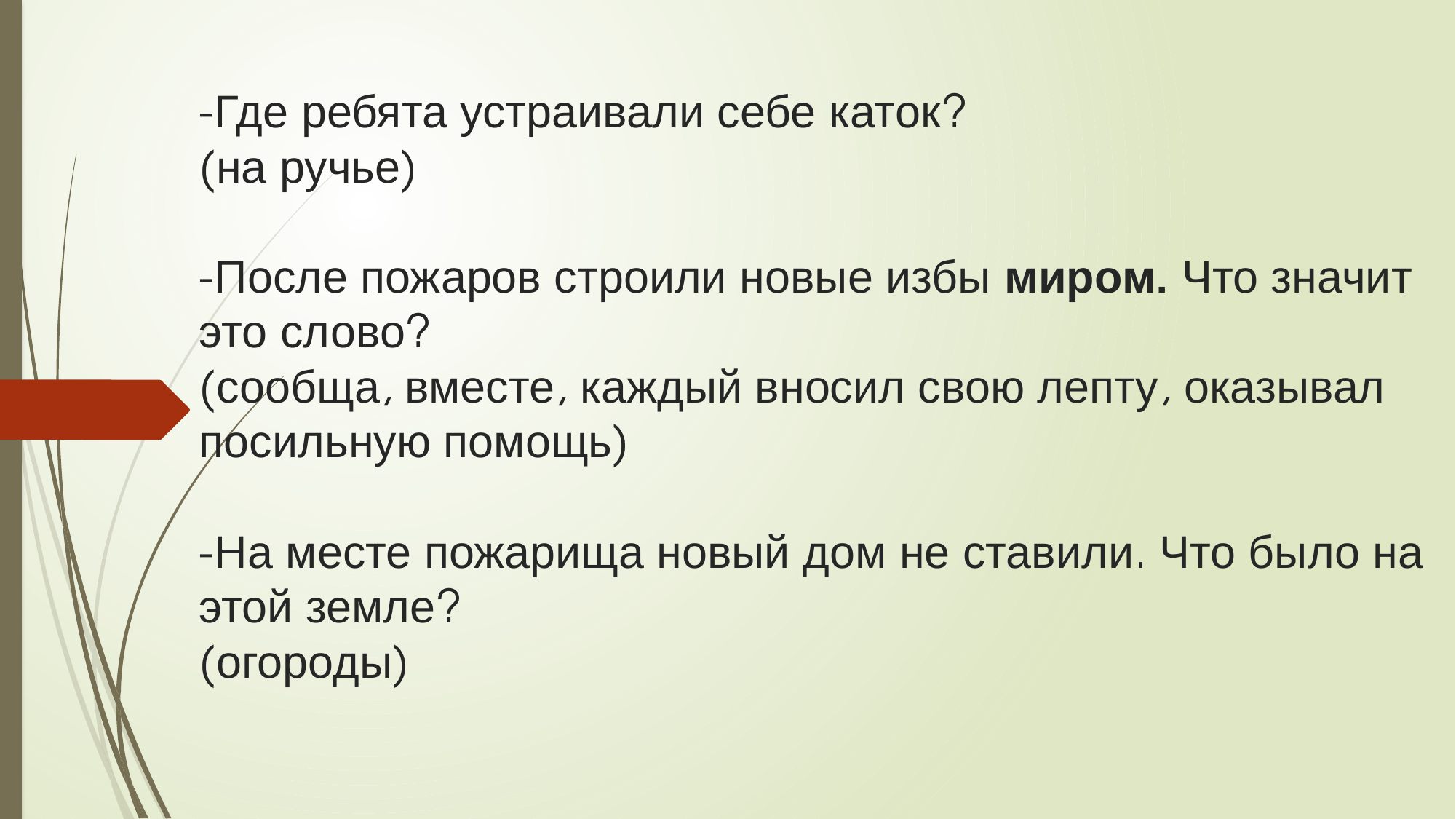

# -Где ребята устраивали себе каток? (на ручье) -После пожаров строили новые избы миром. Что значит это слово? (сообща, вместе, каждый вносил свою лепту, оказывал посильную помощь) -На месте пожарища новый дом не ставили. Что было на этой земле? (огороды)